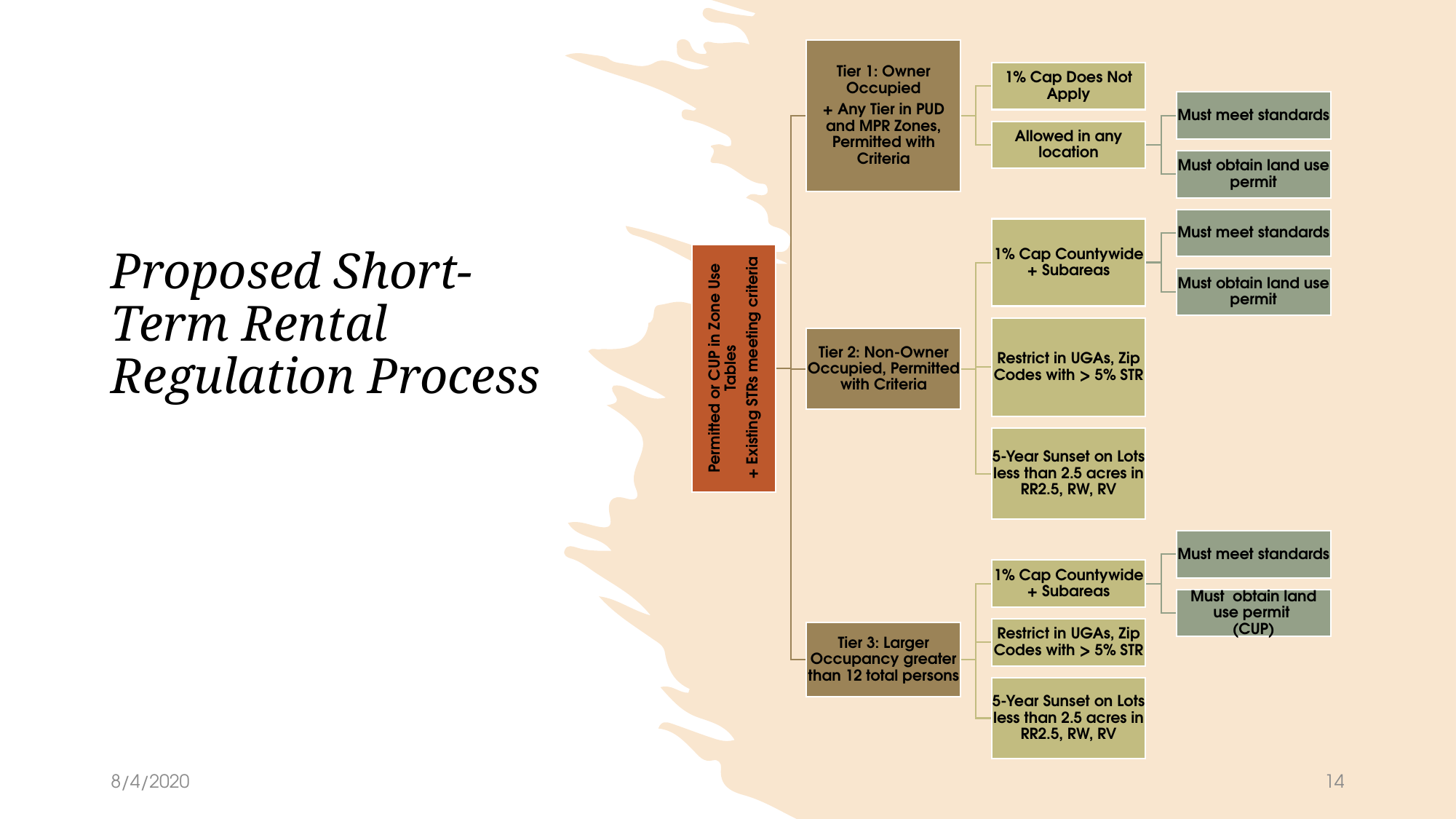

Permitted or CUP in Zone Use Tables
+ Existing STRs meeting criteria
Tier 1: Owner Occupied
+ Any Tier in PUD and MPR Zones, Permitted with Criteria
1% Cap Does Not Apply
Allowed in any location
Must meet standards
Must obtain land use permit
Tier 2: Non-Owner Occupied, Permitted with Criteria
1% Cap Countywide + Subareas
Must meet standards
Must obtain land use permit
Restrict in UGAs, Zip Codes with > 5% STR
5-Year Sunset on Lots less than 2.5 acres in RR2.5, RW, RV
Tier 3: Larger Occupancy greater than 12 total persons
1% Cap Countywide + Subareas
Must meet standards
Must  obtain land use permit
(CUP)
Restrict in UGAs, Zip Codes with > 5% STR
5-Year Sunset on Lots less than 2.5 acres in RR2.5, RW, RV
# Proposed Short-Term Rental Regulation Process
8/4/2020
14